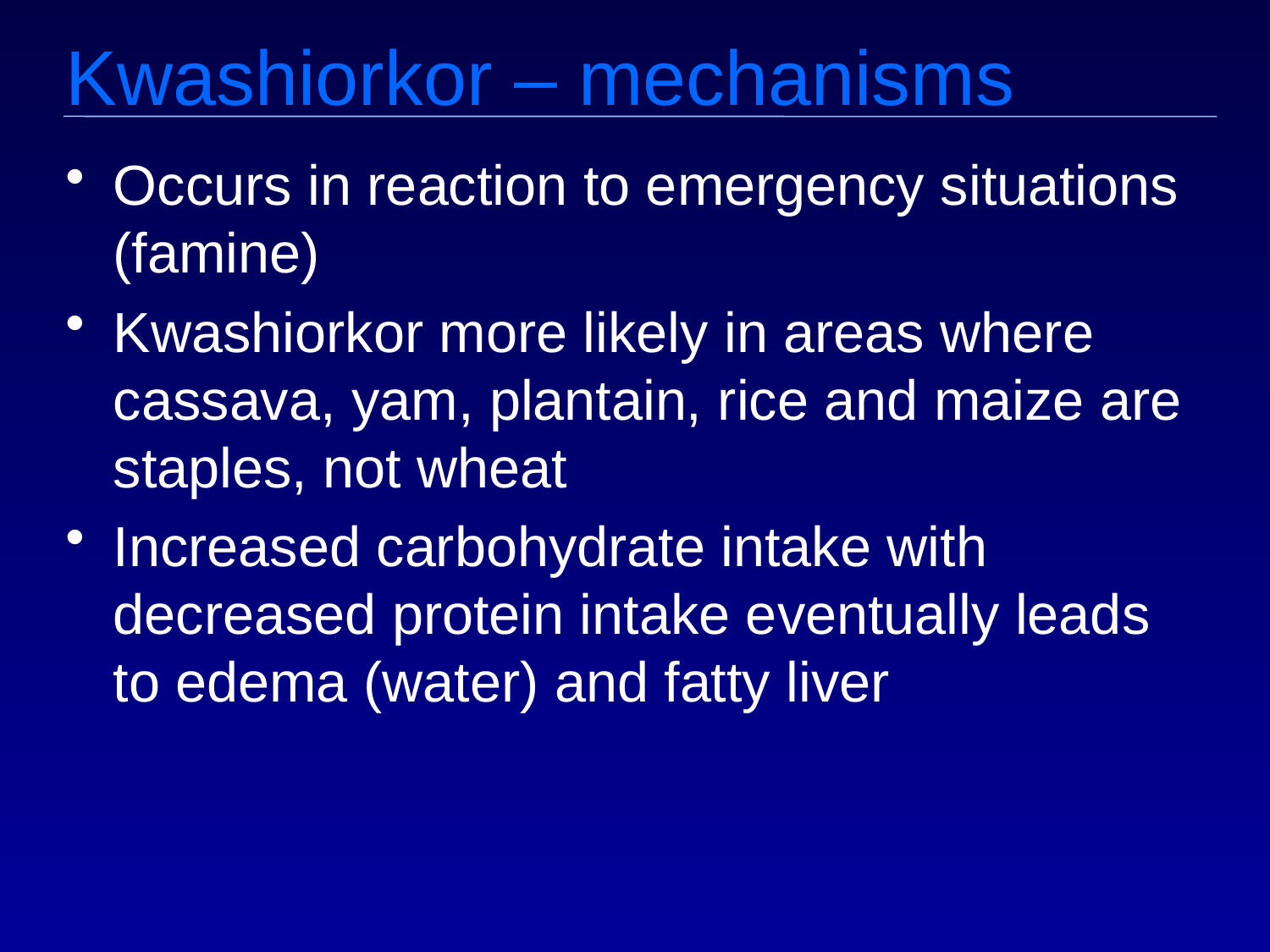

# Kwashiorkor – mechanisms
Occurs in reaction to emergency situations (famine)
Kwashiorkor more likely in areas where cassava, yam, plantain, rice and maize are staples, not wheat
Increased carbohydrate intake with decreased protein intake eventually leads to edema (water) and fatty liver